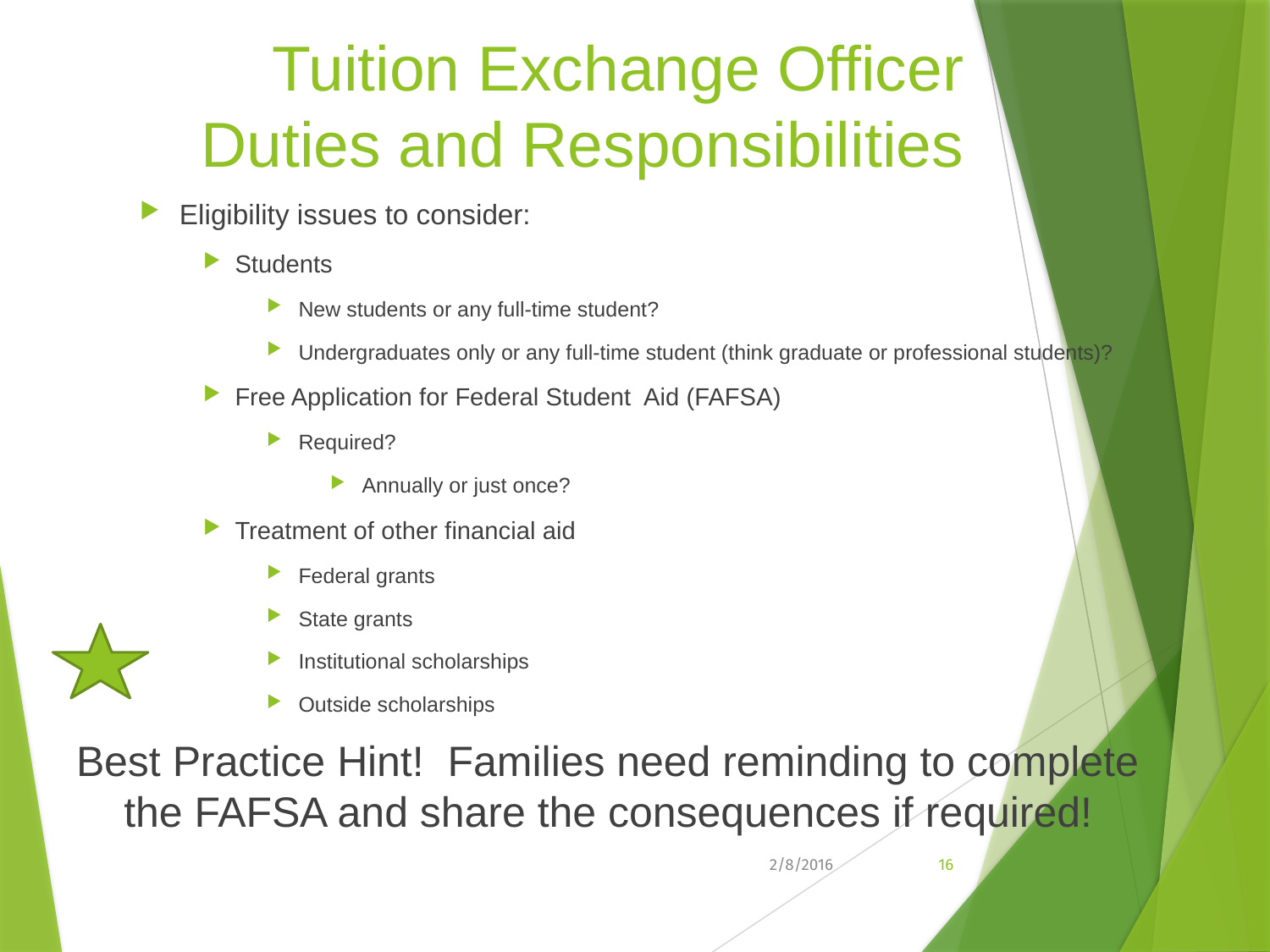

# Tuition Exchange Officer Duties and Responsibilities
Eligibility issues to consider:
Students
New students or any full-time student?
Undergraduates only or any full-time student (think graduate or professional students)?
Free Application for Federal Student  Aid (FAFSA)
Required?
Annually or just once?
Treatment of other financial aid
Federal grants
State grants
Institutional scholarships
Outside scholarships
Best Practice Hint!  Families need reminding to complete the FAFSA and share the consequences if required!

2/8/2016
16